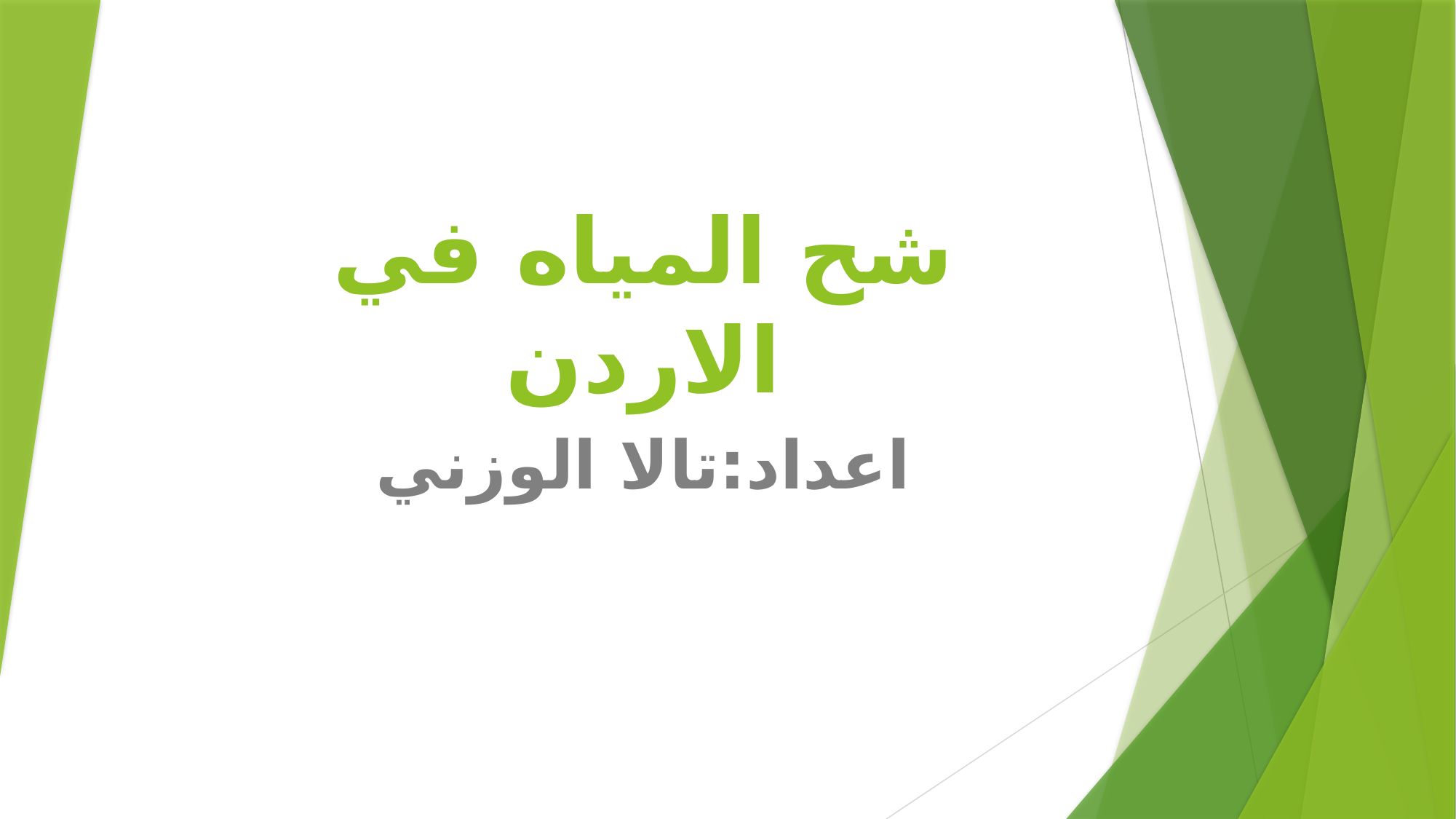

# شح المياه في الاردن
اعداد:تالا الوزني